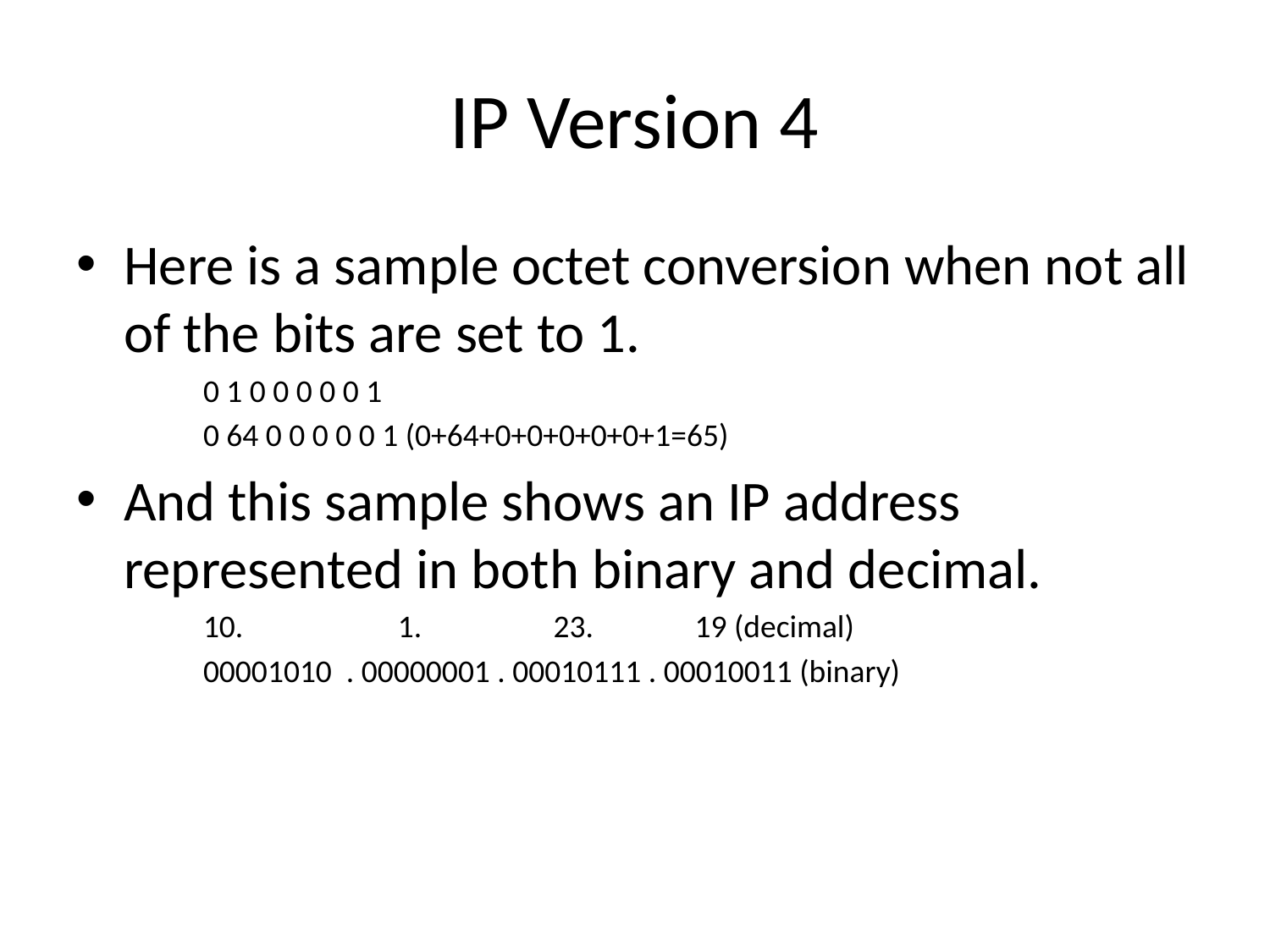

# IP Version 4
Here is a sample octet conversion when not all of the bits are set to 1.
0 1 0 0 0 0 0 1
0 64 0 0 0 0 0 1 (0+64+0+0+0+0+0+1=65)
And this sample shows an IP address represented in both binary and decimal.
10. 	     1. 	         23. 	           19 (decimal)
00001010  . 00000001 . 00010111 . 00010011 (binary)